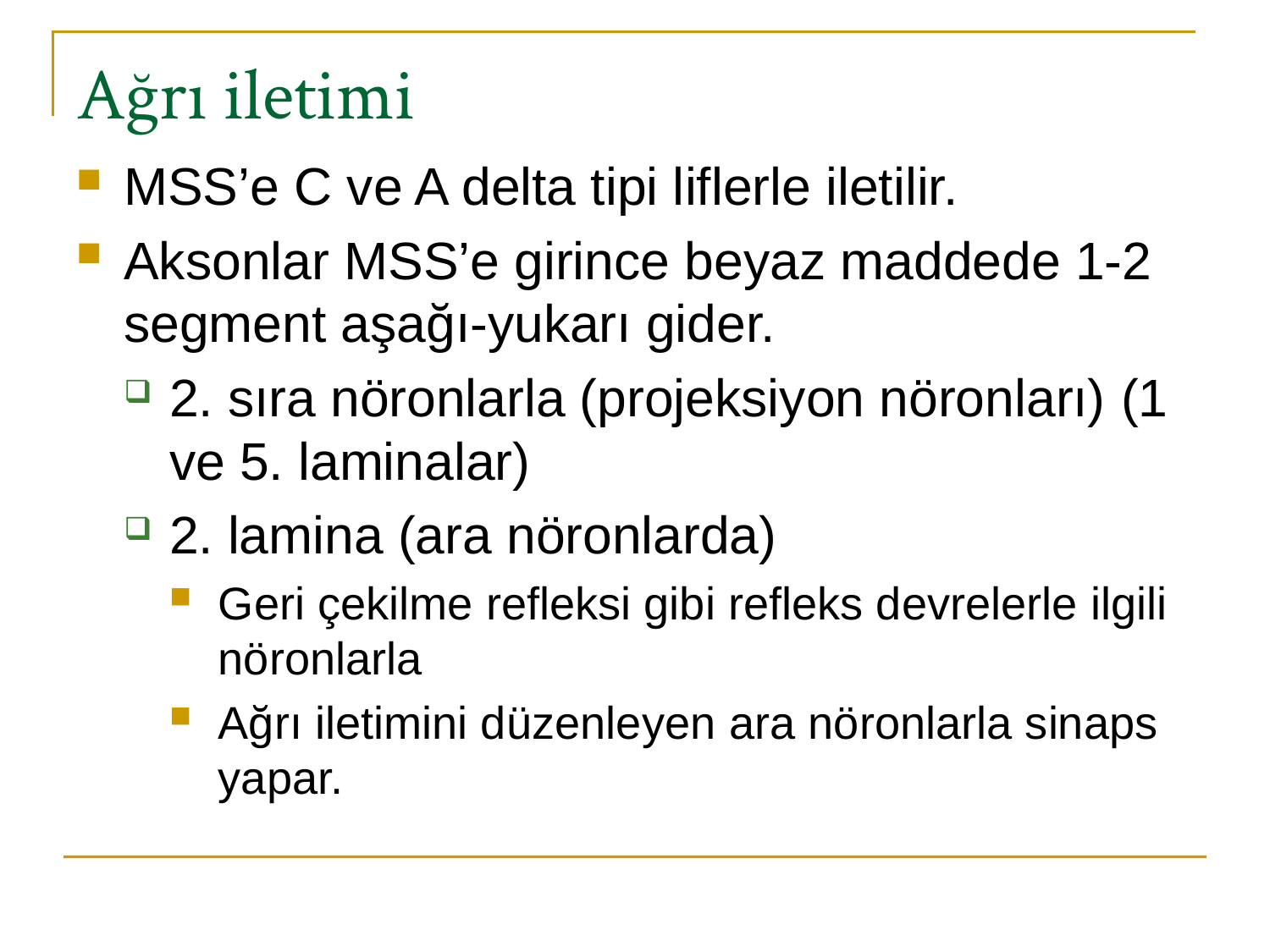

# Ağrı iletimi
MSS’e C ve A delta tipi liflerle iletilir.
Aksonlar MSS’e girince beyaz maddede 1-2 segment aşağı-yukarı gider.
2. sıra nöronlarla (projeksiyon nöronları) (1 ve 5. laminalar)
2. lamina (ara nöronlarda)
Geri çekilme refleksi gibi refleks devrelerle ilgili nöronlarla
Ağrı iletimini düzenleyen ara nöronlarla sinaps yapar.